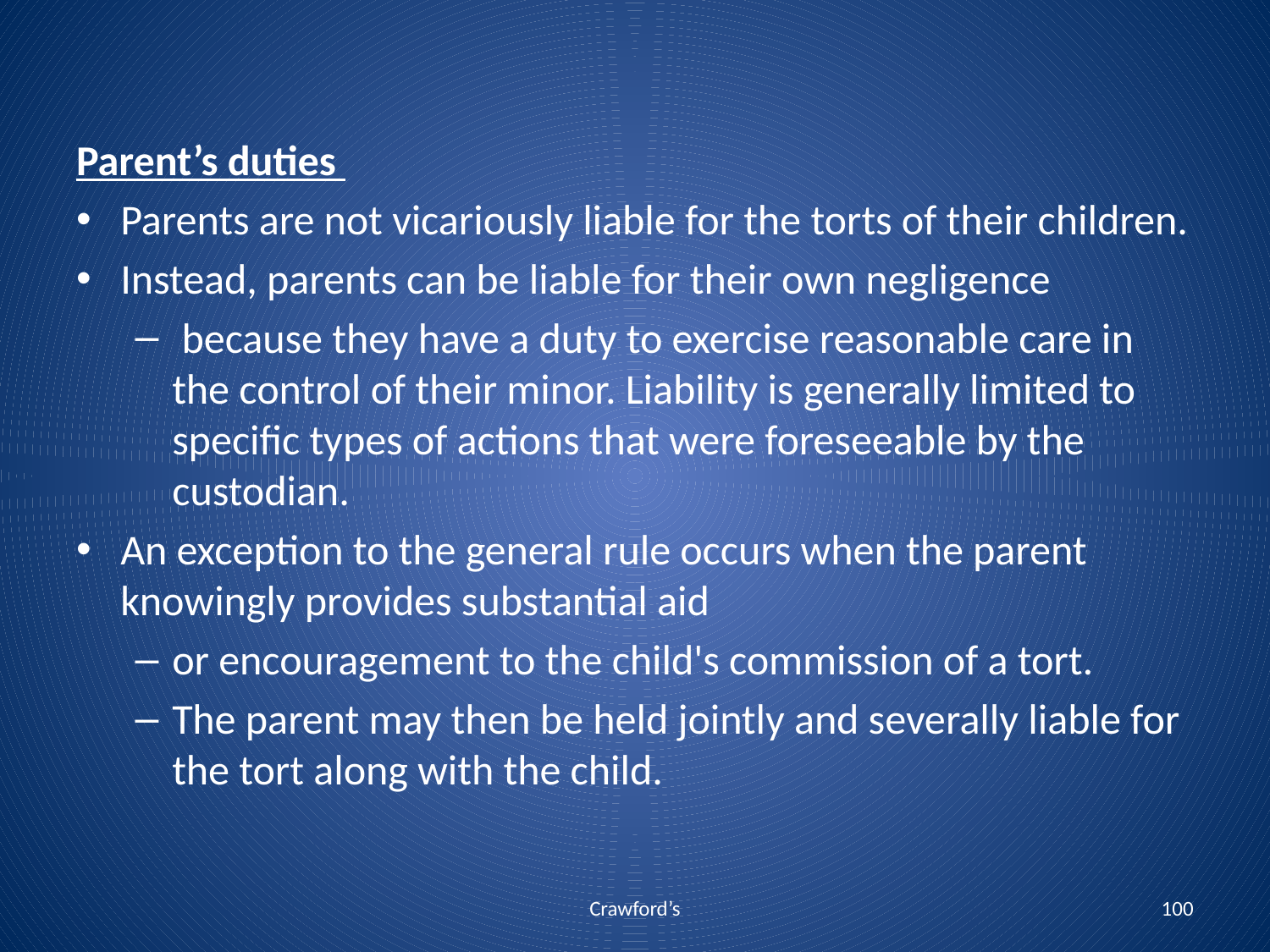

Parent’s duties
Parents are not vicariously liable for the torts of their children.
Instead, parents can be liable for their own negligence
 because they have a duty to exercise reasonable care in the control of their minor. Liability is generally limited to specific types of actions that were foreseeable by the custodian.
An exception to the general rule occurs when the parent knowingly provides substantial aid
or encouragement to the child's commission of a tort.
The parent may then be held jointly and severally liable for the tort along with the child.

Crawford’s
100